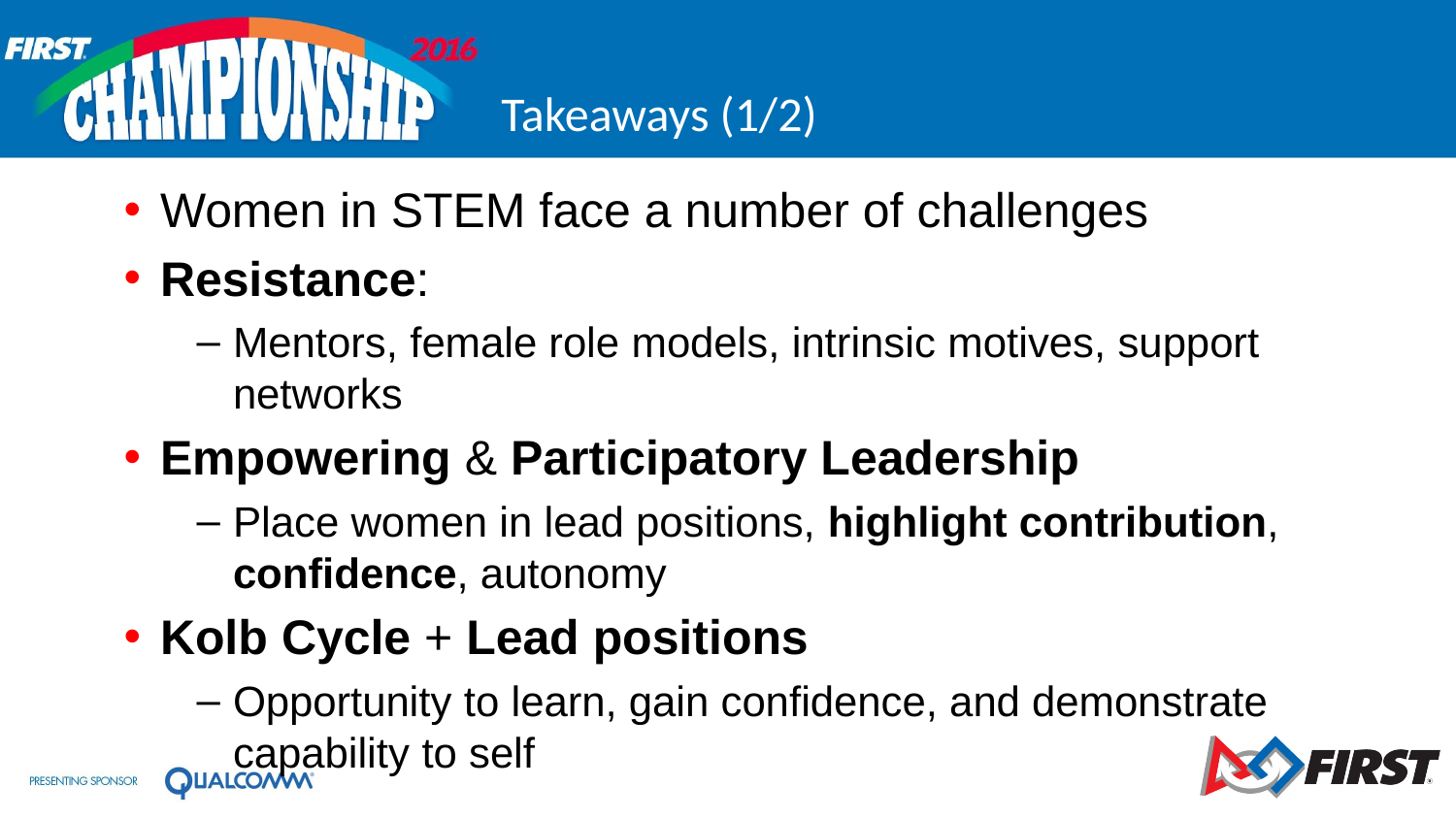

# Takeaways (1/2)
Women in STEM face a number of challenges
Resistance:
Mentors, female role models, intrinsic motives, support networks
Empowering & Participatory Leadership
Place women in lead positions, highlight contribution, confidence, autonomy
Kolb Cycle + Lead positions
Opportunity to learn, gain confidence, and demonstrate capability to self